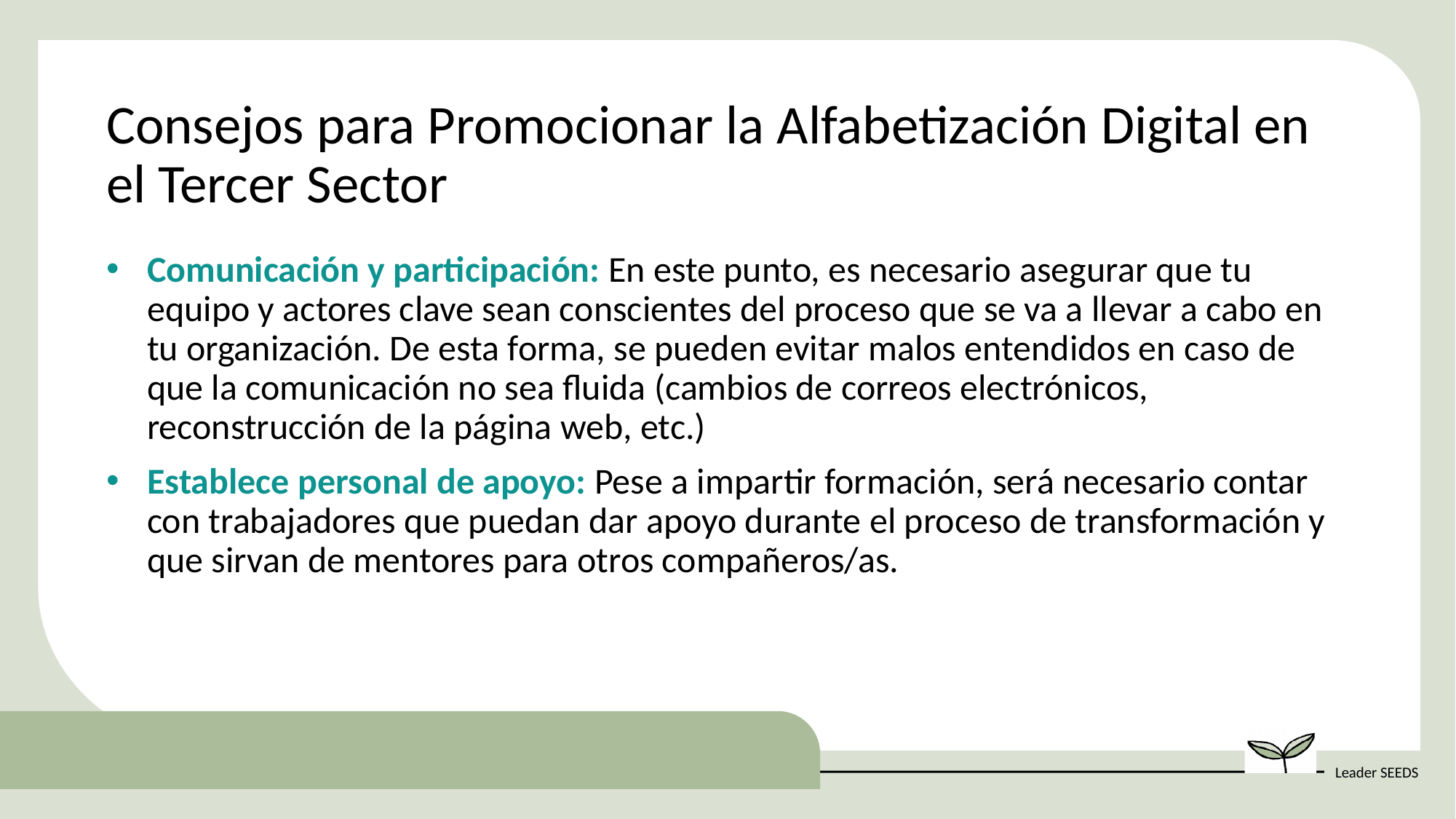

Consejos para Promocionar la Alfabetización Digital en el Tercer Sector
Comunicación y participación: En este punto, es necesario asegurar que tu equipo y actores clave sean conscientes del proceso que se va a llevar a cabo en tu organización. De esta forma, se pueden evitar malos entendidos en caso de que la comunicación no sea fluida (cambios de correos electrónicos, reconstrucción de la página web, etc.)
Establece personal de apoyo: Pese a impartir formación, será necesario contar con trabajadores que puedan dar apoyo durante el proceso de transformación y que sirvan de mentores para otros compañeros/as.